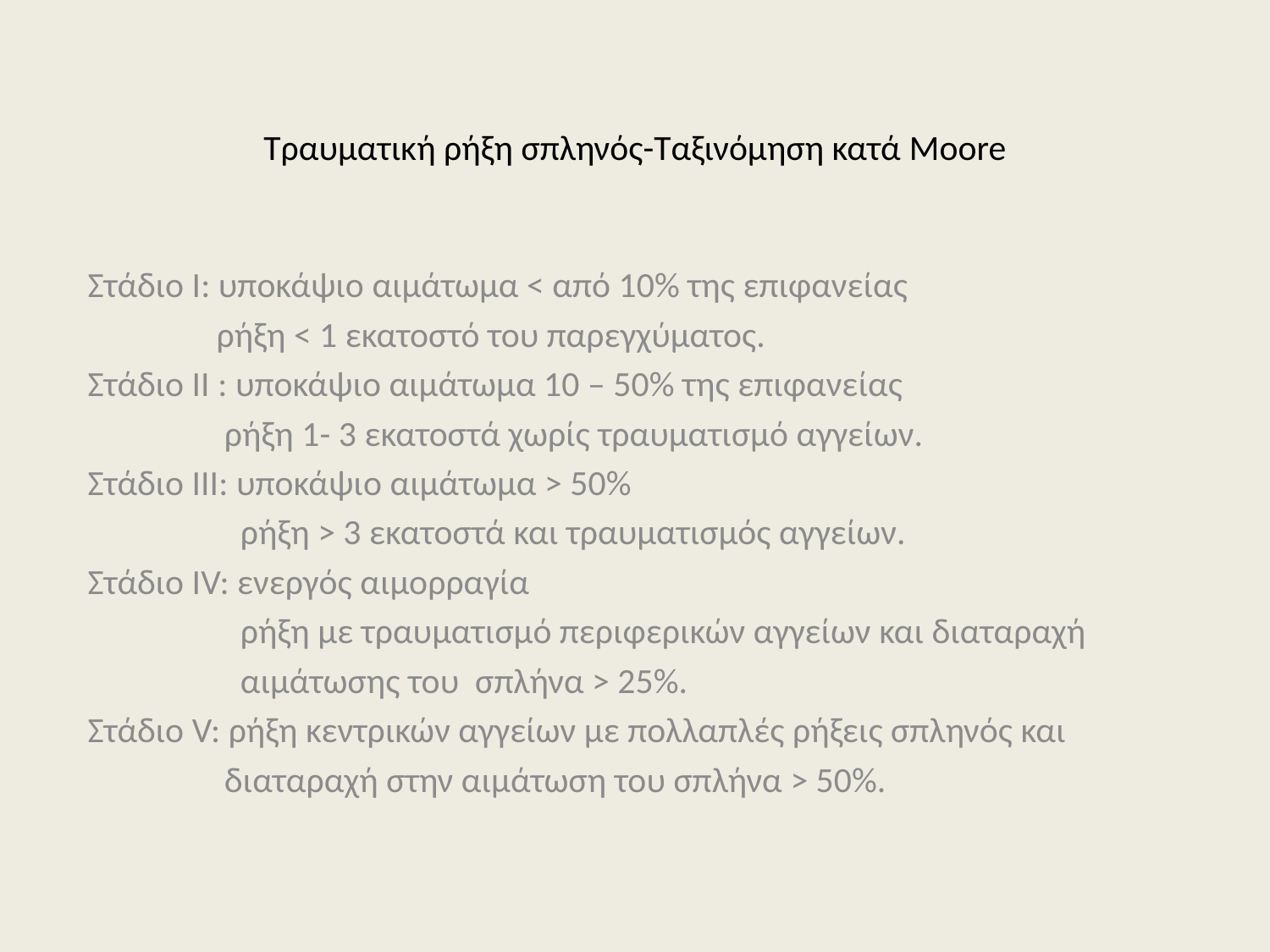

# Τραυματική ρήξη σπληνός-Ταξινόμηση κατά Moore
Στάδιο Ι: υποκάψιο αιμάτωμα < από 10% της επιφανείας
                ρήξη < 1 εκατοστό του παρεγχύματος.
Στάδιο ΙΙ : υποκάψιο αιμάτωμα 10 – 50% της επιφανείας
                 ρήξη 1- 3 εκατοστά χωρίς τραυματισμό αγγείων.
Στάδιο ΙΙΙ: υποκάψιο αιμάτωμα > 50%
                   ρήξη > 3 εκατοστά και τραυματισμός αγγείων.
Στάδιο ΙV: ενεργός αιμορραγία
                   ρήξη με τραυματισμό περιφερικών αγγείων και διαταραχή
                   αιμάτωσης του  σπλήνα > 25%.
Στάδιο V: ρήξη κεντρικών αγγείων με πολλαπλές ρήξεις σπληνός και
                 διαταραχή στην αιμάτωση του σπλήνα > 50%.